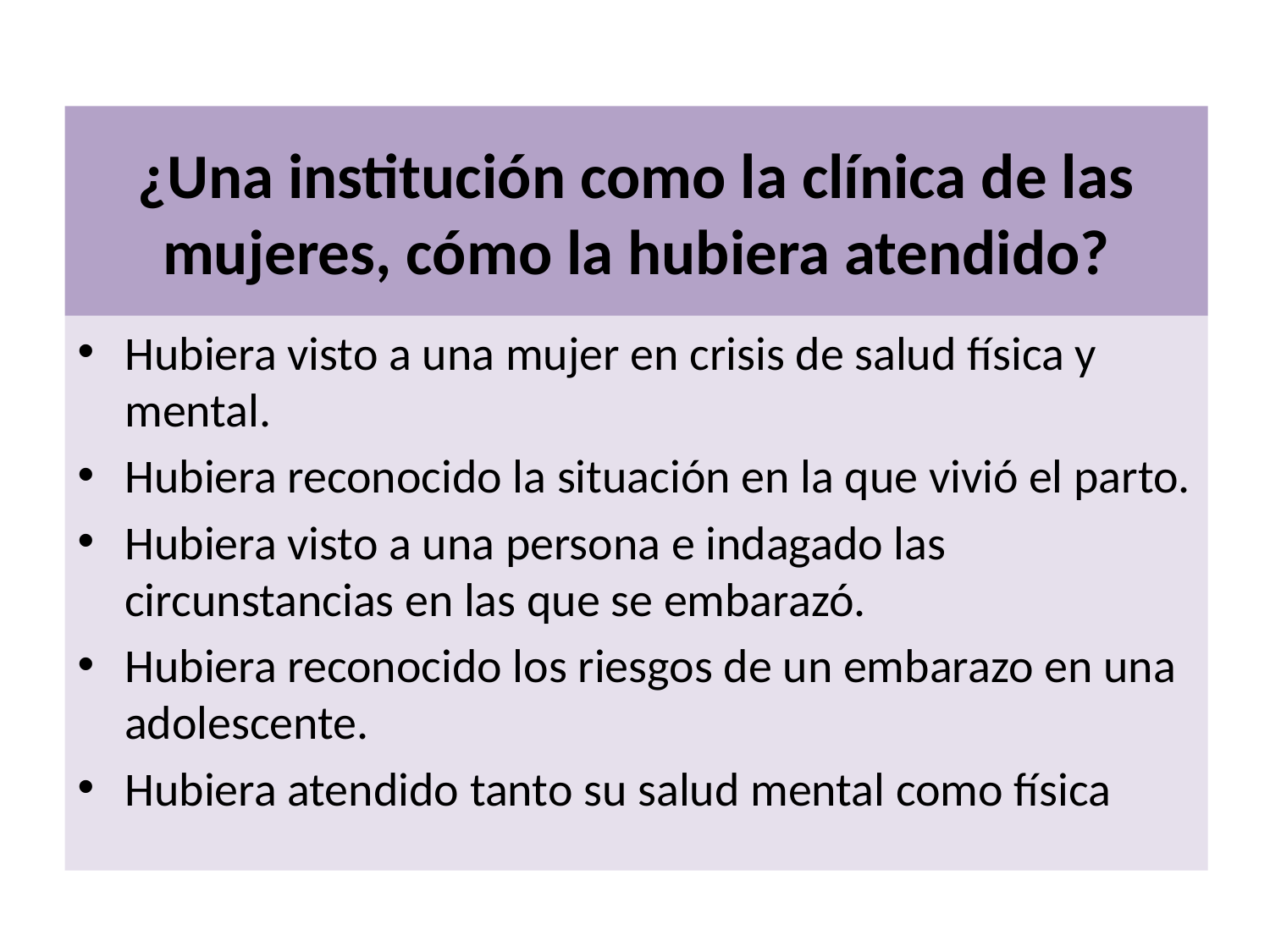

# ¿Una institución como la clínica de las mujeres, cómo la hubiera atendido?
Hubiera visto a una mujer en crisis de salud física y mental.
Hubiera reconocido la situación en la que vivió el parto.
Hubiera visto a una persona e indagado las circunstancias en las que se embarazó.
Hubiera reconocido los riesgos de un embarazo en una adolescente.
Hubiera atendido tanto su salud mental como física